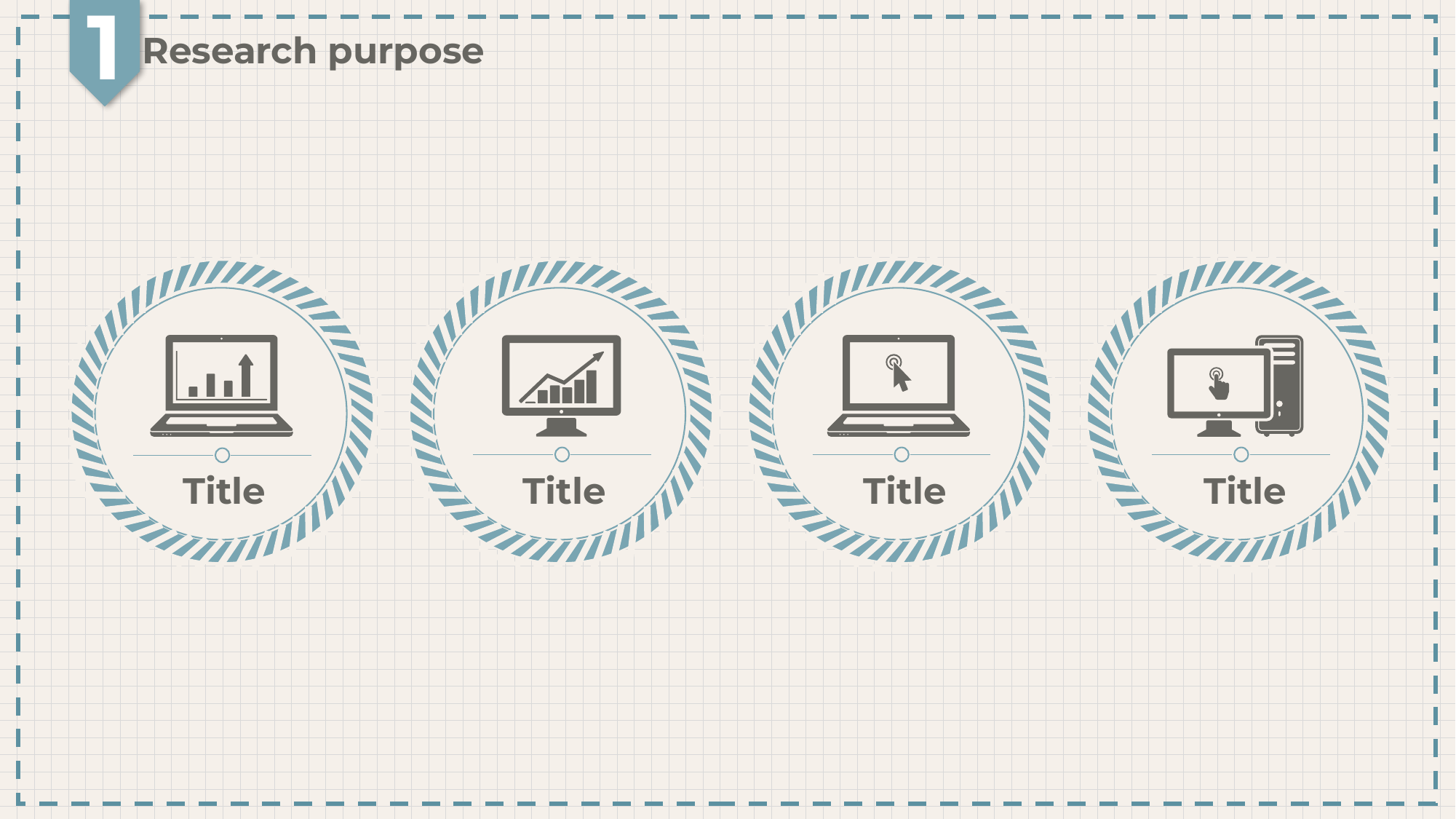

1

Research purpose

Title
Title
Title
Title